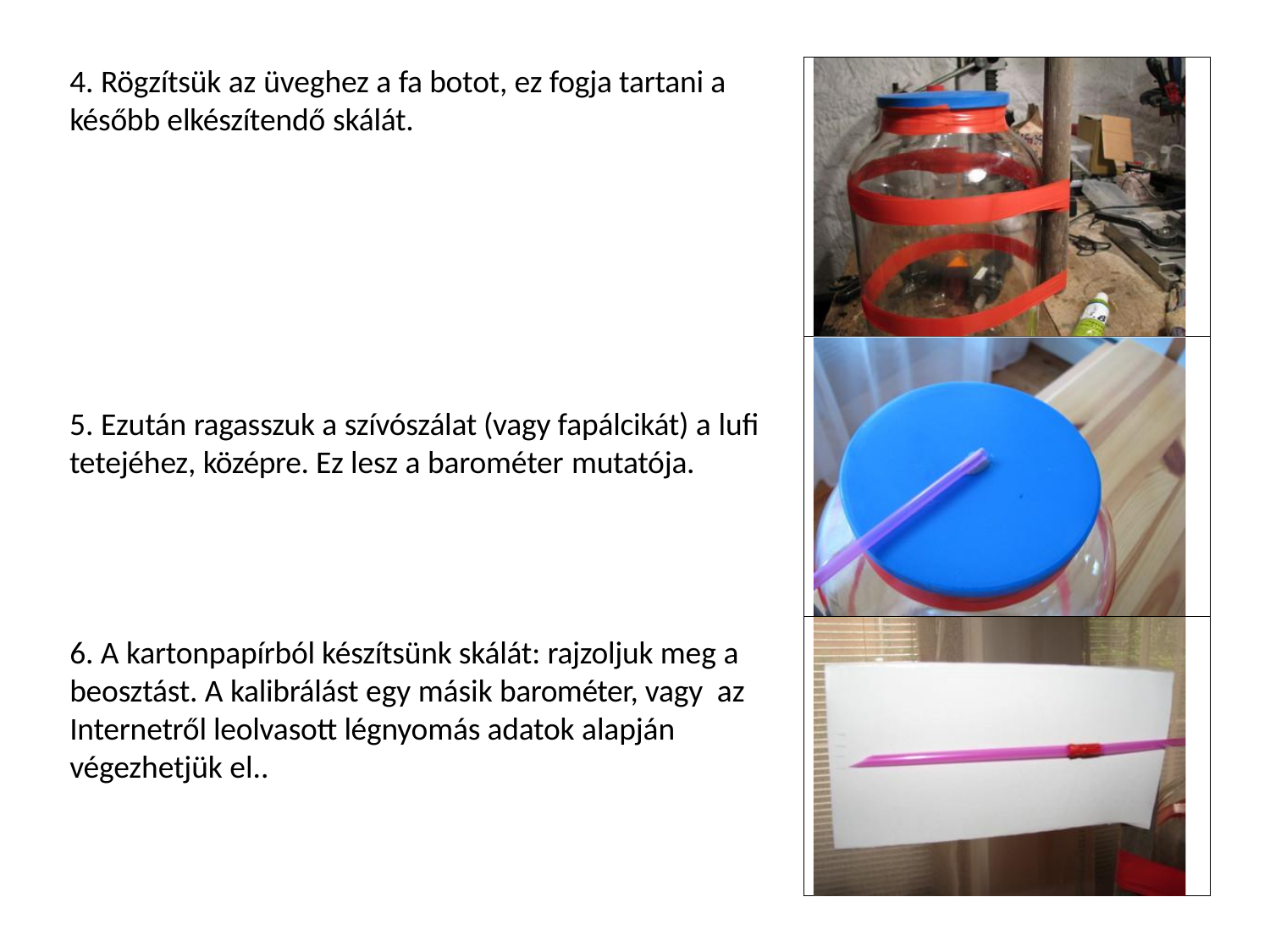

|  |
| --- |
|  |
|  |

# 4. Rögzítsük az üveghez a fa botot, ez fogja tartani a  később elkészítendő skálát.
5. Ezután ragasszuk a szívószálat (vagy fapálcikát) a lufi
tetejéhez, középre. Ez lesz a barométer mutatója.

6. A kartonpapírból készítsünk skálát: rajzoljuk meg a  beosztást. A kalibrálást egy másik barométer, vagy  az Internetről leolvasott légnyomás adatok alapján  végezhetjük el..